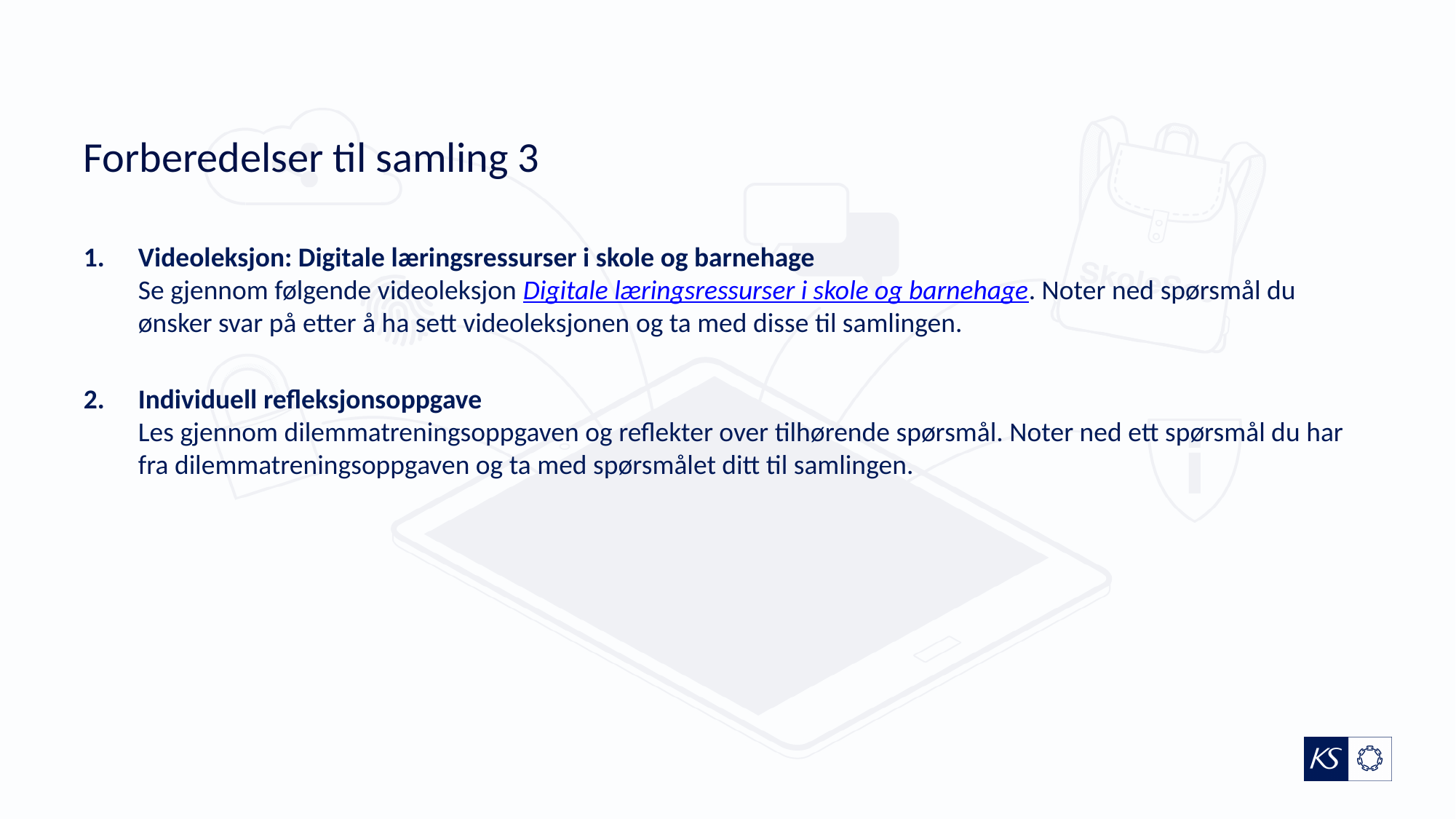

# Forberedelser til samling 3
Videoleksjon: Digitale læringsressurser i skole og barnehage
Se gjennom følgende videoleksjon Digitale læringsressurser i skole og barnehage. Noter ned spørsmål du ønsker svar på etter å ha sett videoleksjonen og ta med disse til samlingen.

Individuell refleksjonsoppgave
Les gjennom dilemmatreningsoppgaven og reflekter over tilhørende spørsmål. Noter ned ett spørsmål du har fra dilemmatreningsoppgaven og ta med spørsmålet ditt til samlingen.